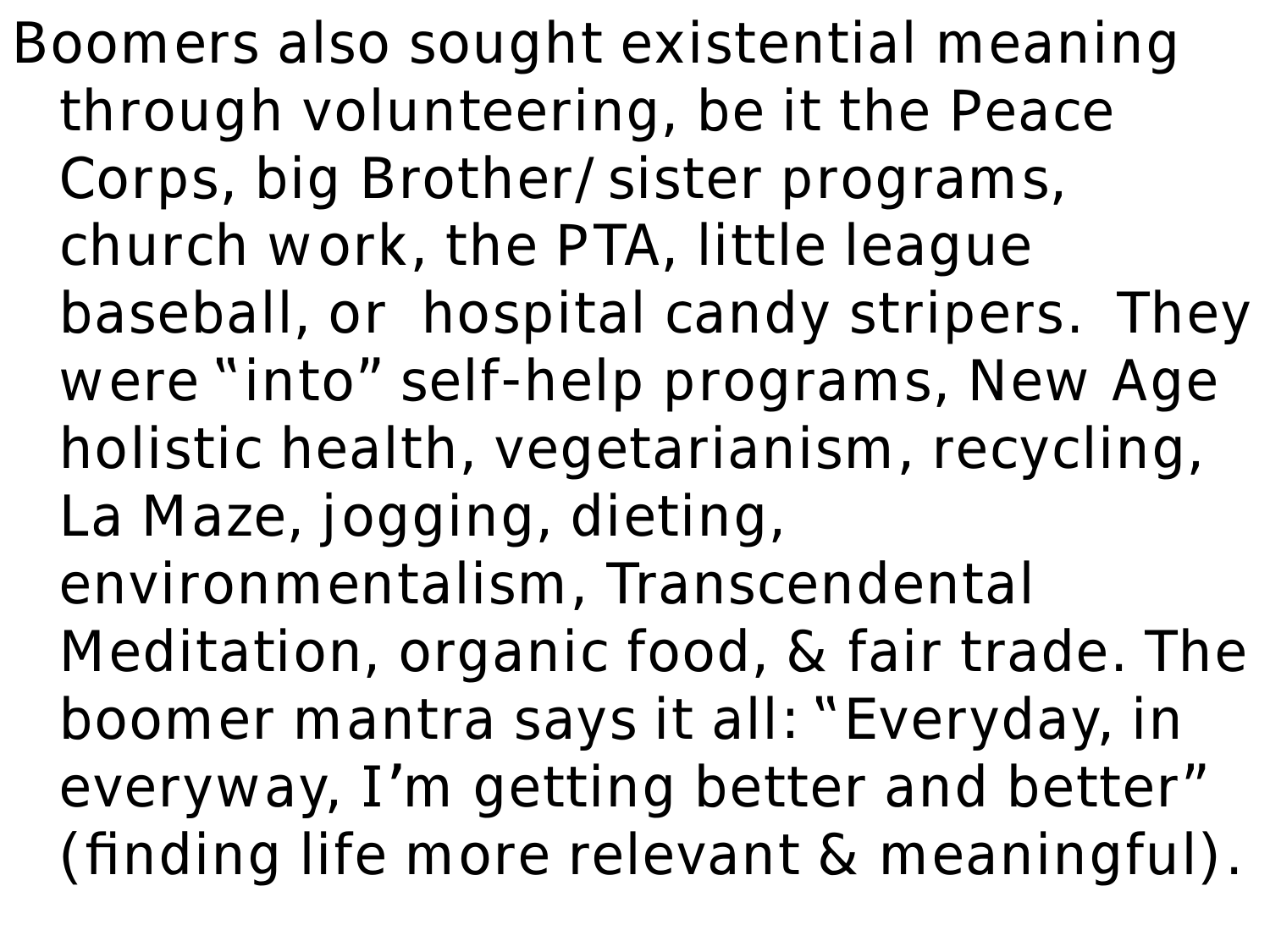

Boomers also sought existential meaning through volunteering, be it the Peace Corps, big Brother/sister programs, church work, the PTA, little league baseball, or  hospital candy stripers.  They were “into” self-help programs, New Age holistic health, vegetarianism, recycling, La Maze, jogging, dieting, environmentalism, Transcendental Meditation, organic food, & fair trade. The boomer mantra says it all: “Everyday, in everyway, I’m getting better and better” (finding life more relevant & meaningful).